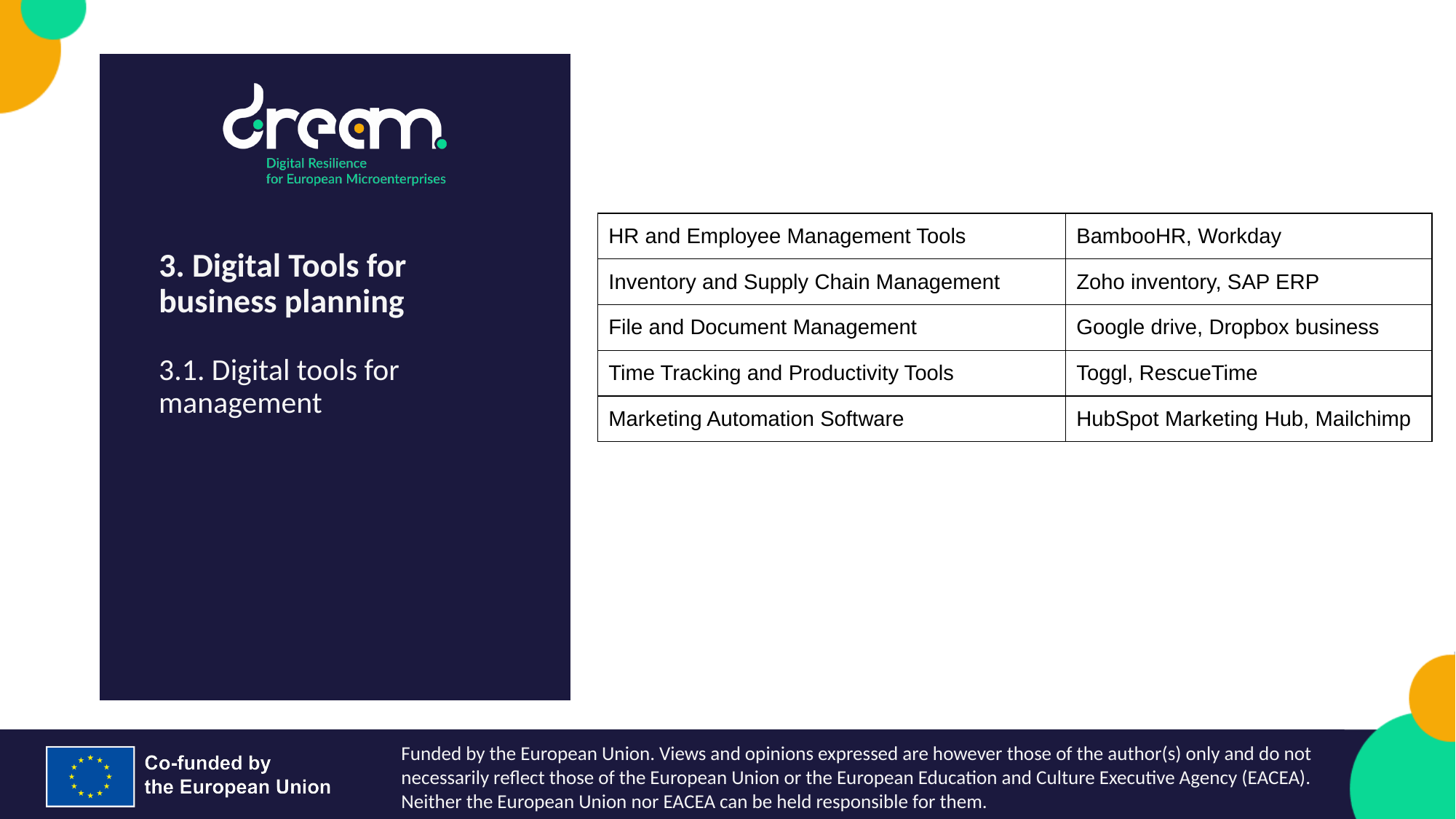

| HR and Employee Management Tools | BambooHR, Workday |
| --- | --- |
| Inventory and Supply Chain Management | Zoho inventory, SAP ERP |
| File and Document Management | Google drive, Dropbox business |
| Time Tracking and Productivity Tools | Toggl, RescueTime |
| Marketing Automation Software | HubSpot Marketing Hub, Mailchimp |
3. Digital Tools for business planning
3.1. Digital tools for management